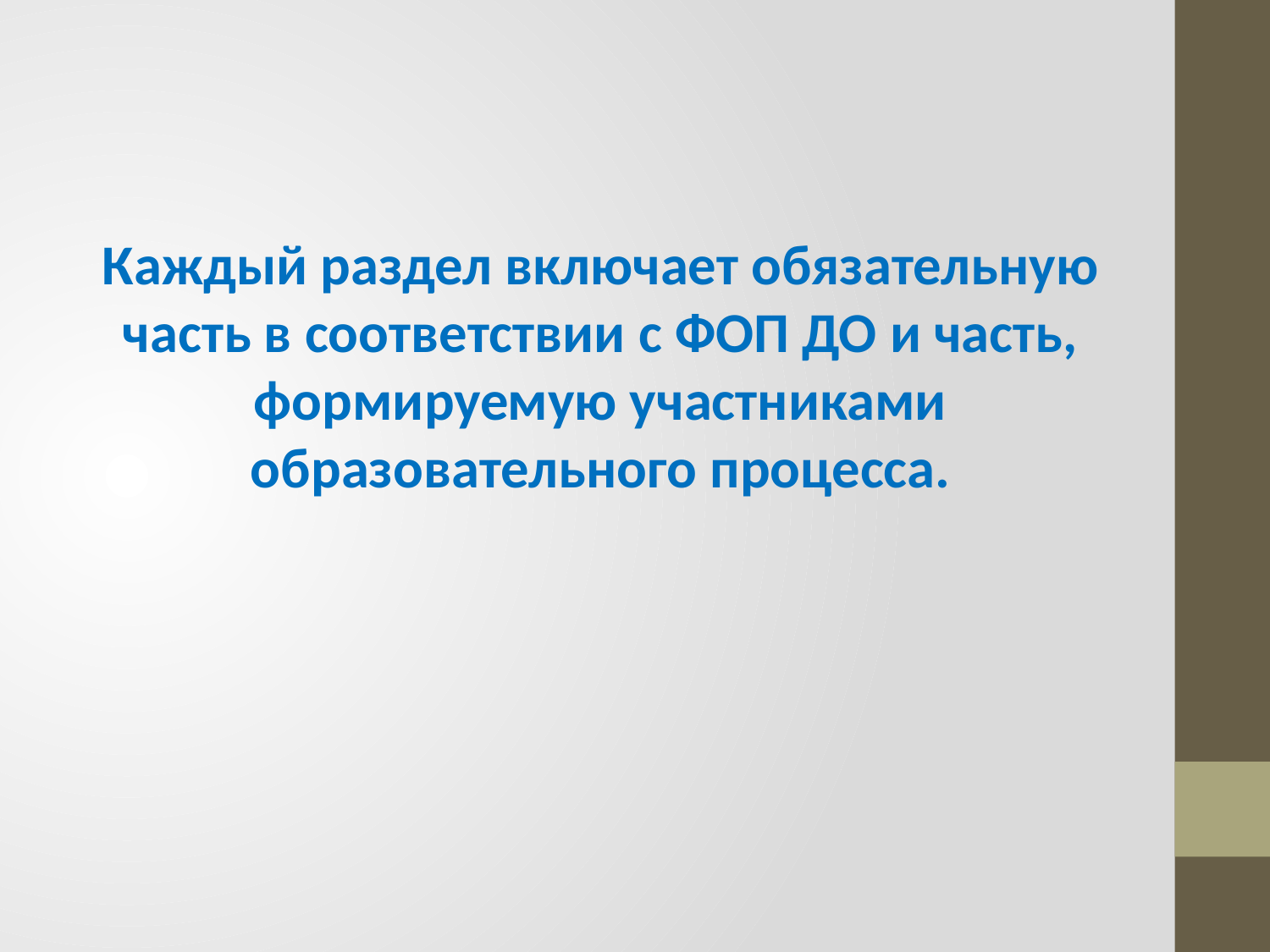

Каждый раздел включает обязательную часть в соответствии с ФОП ДО и часть, формируемую участниками образовательного процесса.